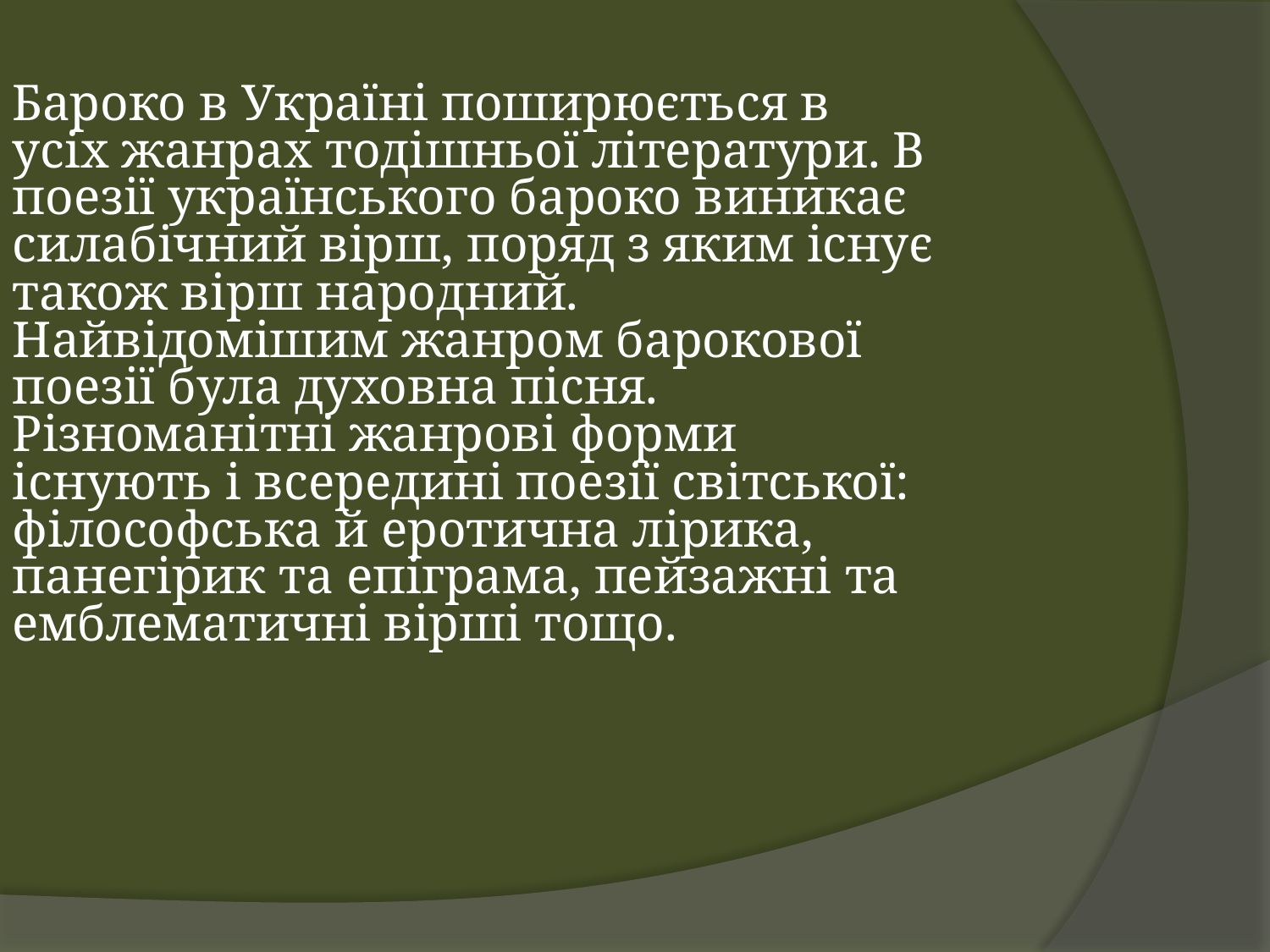

Бароко в Україні поширюється в усіх жанрах тодішньої літератури. В поезії українського бароко виникає силабічний вірш, поряд з яким існує також вірш народний. Найвідомішим жанром барокової поезії була духовна пісня. Різноманітні жанрові форми існують і всередині поезії світської: філософська й еротична лірика, панегірик та епіграма, пейзажні та емблематичні вірші тощо.